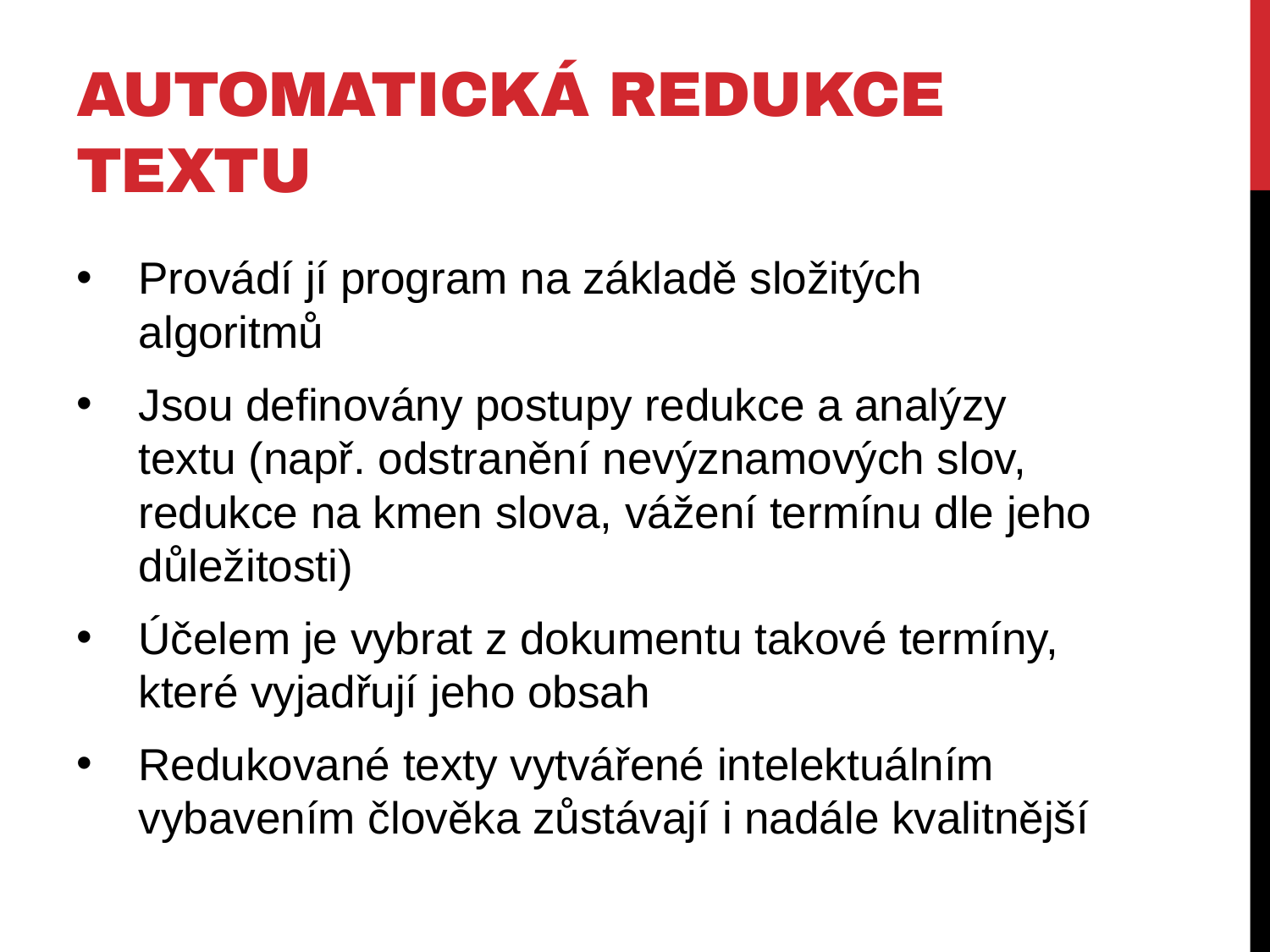

# automatická redukce textu
Provádí jí program na základě složitých algoritmů
Jsou definovány postupy redukce a analýzy textu (např. odstranění nevýznamových slov, redukce na kmen slova, vážení termínu dle jeho důležitosti)
Účelem je vybrat z dokumentu takové termíny, které vyjadřují jeho obsah
Redukované texty vytvářené intelektuálním vybavením člověka zůstávají i nadále kvalitnější